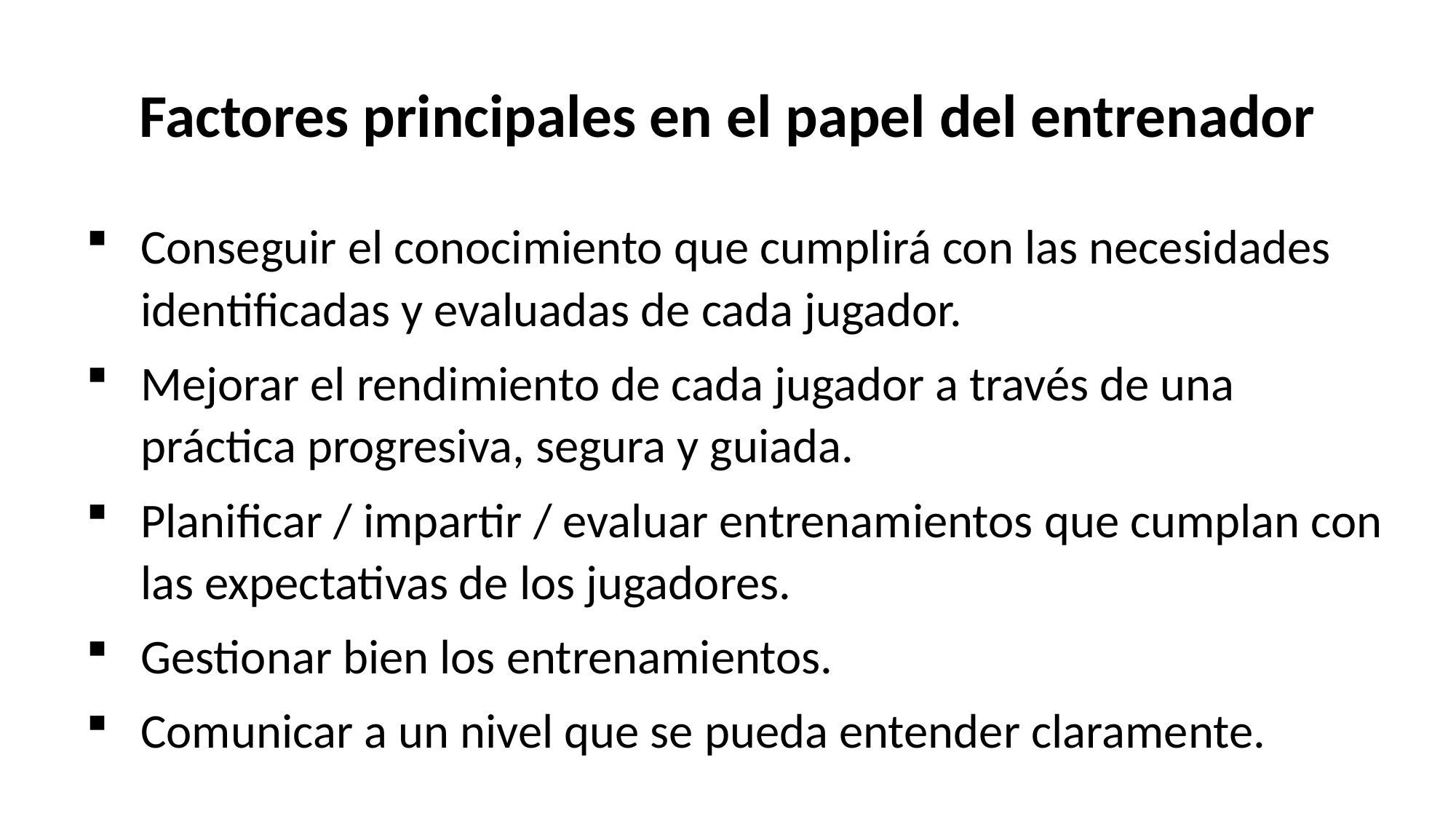

Factores principales en el papel del entrenador
Conseguir el conocimiento que cumplirá con las necesidades identificadas y evaluadas de cada jugador.
Mejorar el rendimiento de cada jugador a través de una práctica progresiva, segura y guiada.
Planificar / impartir / evaluar entrenamientos que cumplan con las expectativas de los jugadores.
Gestionar bien los entrenamientos.
Comunicar a un nivel que se pueda entender claramente.